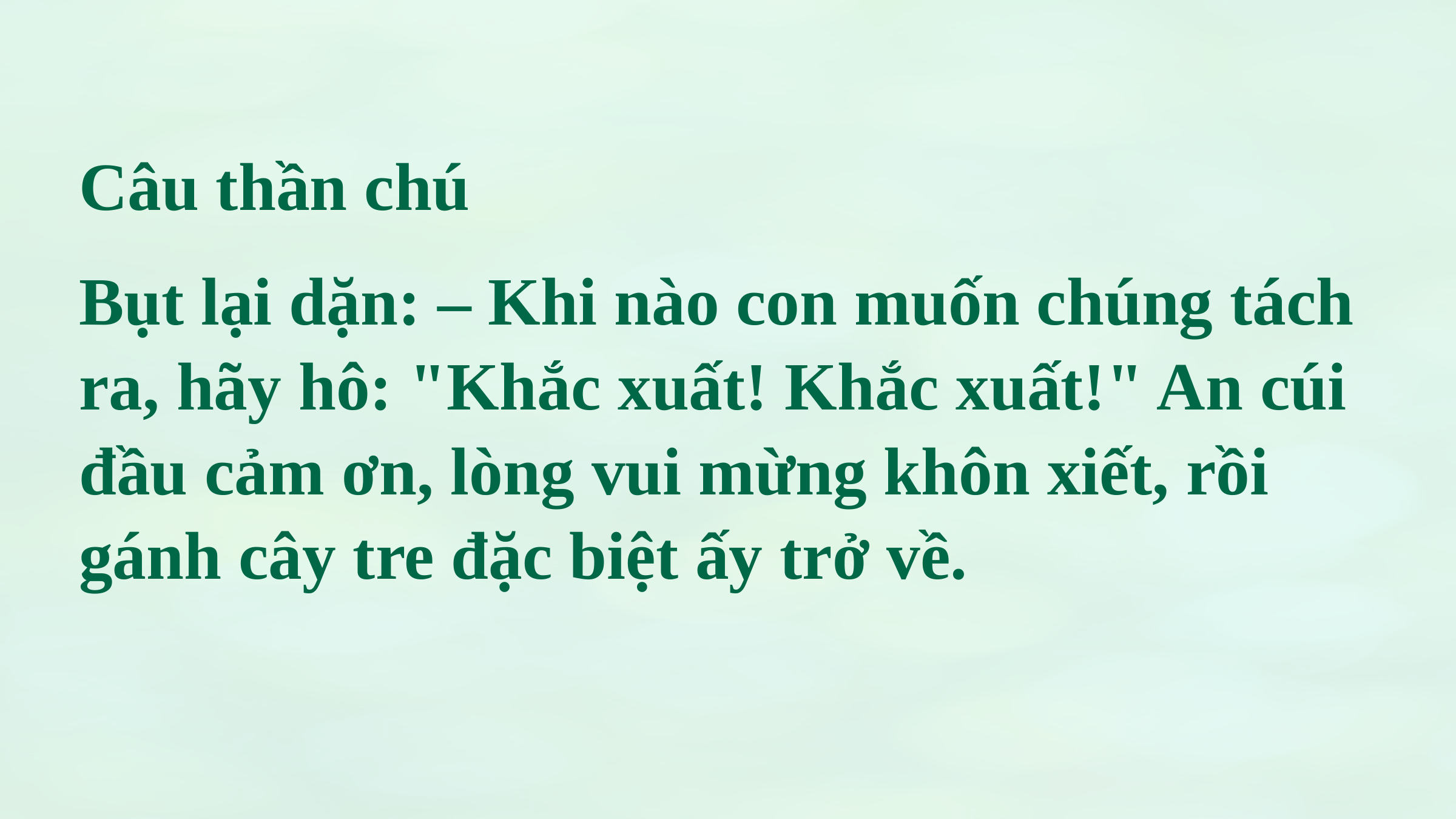

Câu thần chú
Bụt lại dặn: – Khi nào con muốn chúng tách ra, hãy hô: "Khắc xuất! Khắc xuất!" An cúi đầu cảm ơn, lòng vui mừng khôn xiết, rồi gánh cây tre đặc biệt ấy trở về.